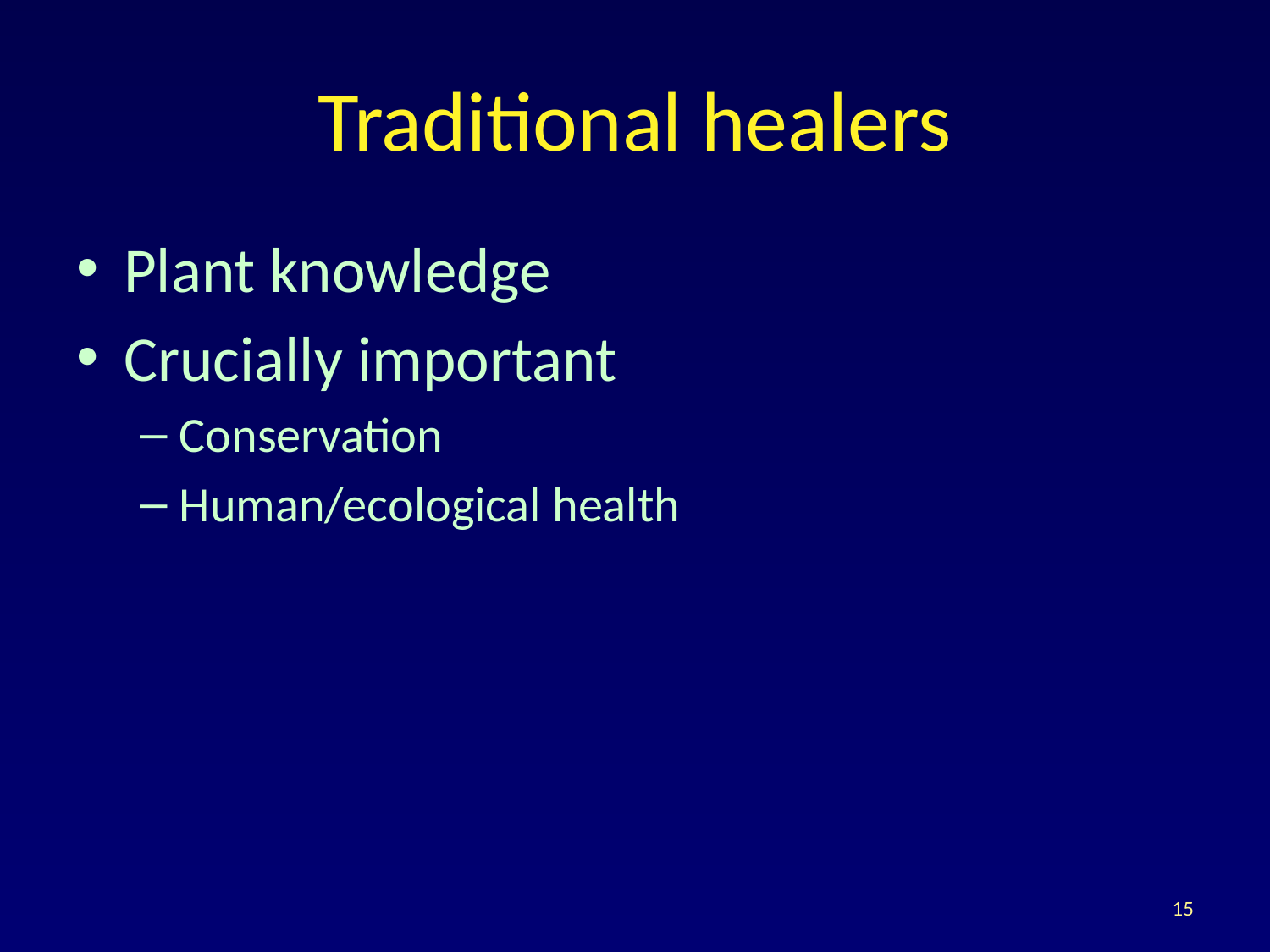

# Traditional healers
Plant knowledge
Crucially important
Conservation
Human/ecological health

15